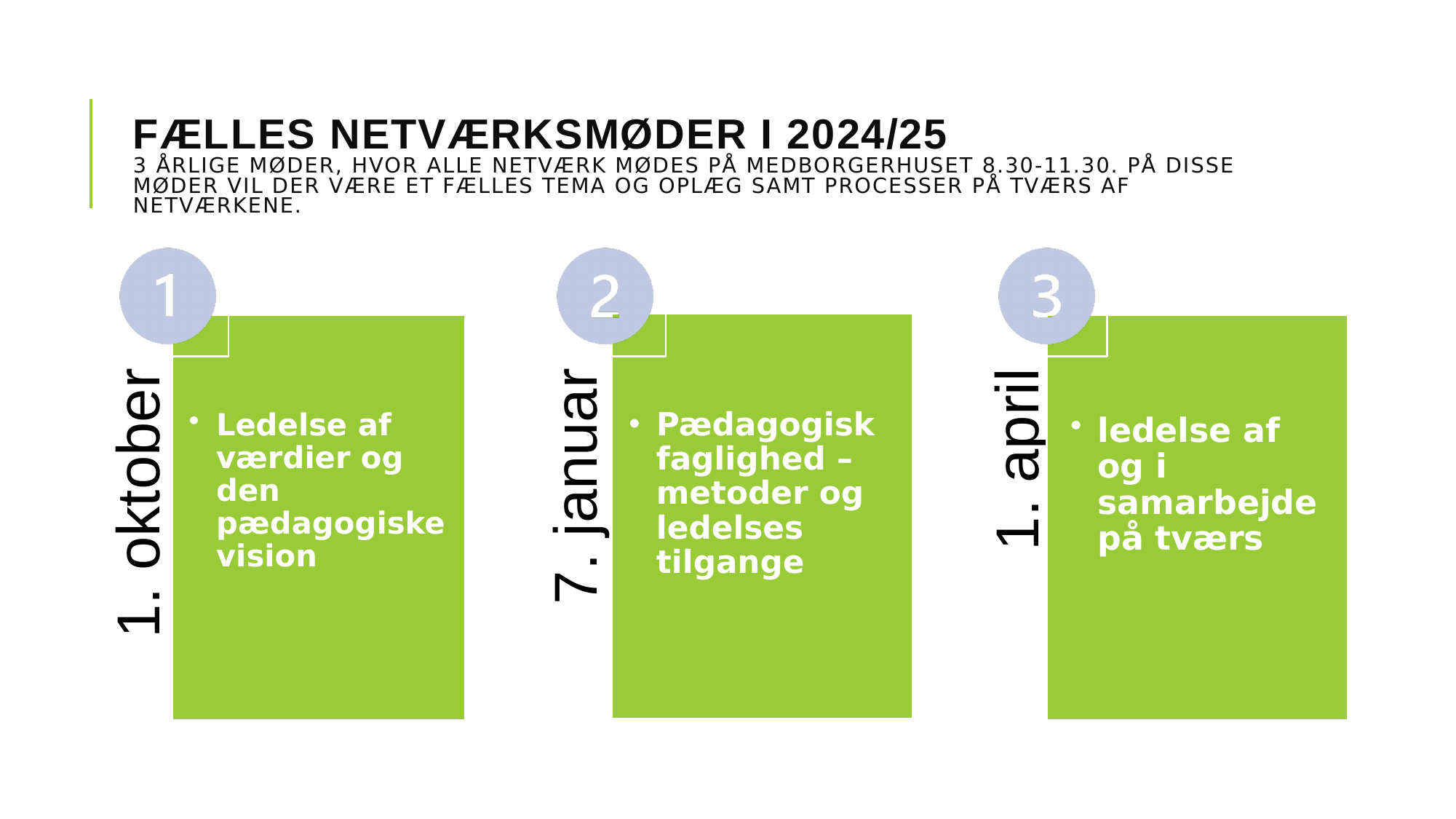

# Fælles netværksmøder i 2024/25 3 årlige møder, hvor alle netværk mødes på Medborgerhuset 8.30-11.30. På disse møder vil der være et fælles tema og oplæg samt processer på tværs af netværkene.
1. oktober

Ledelse af værdier og den pædagogiske vision
7. januar

Pædagogisk faglighed – metoder og ledelses tilgange
1. april

ledelse af og i samarbejde på tværs